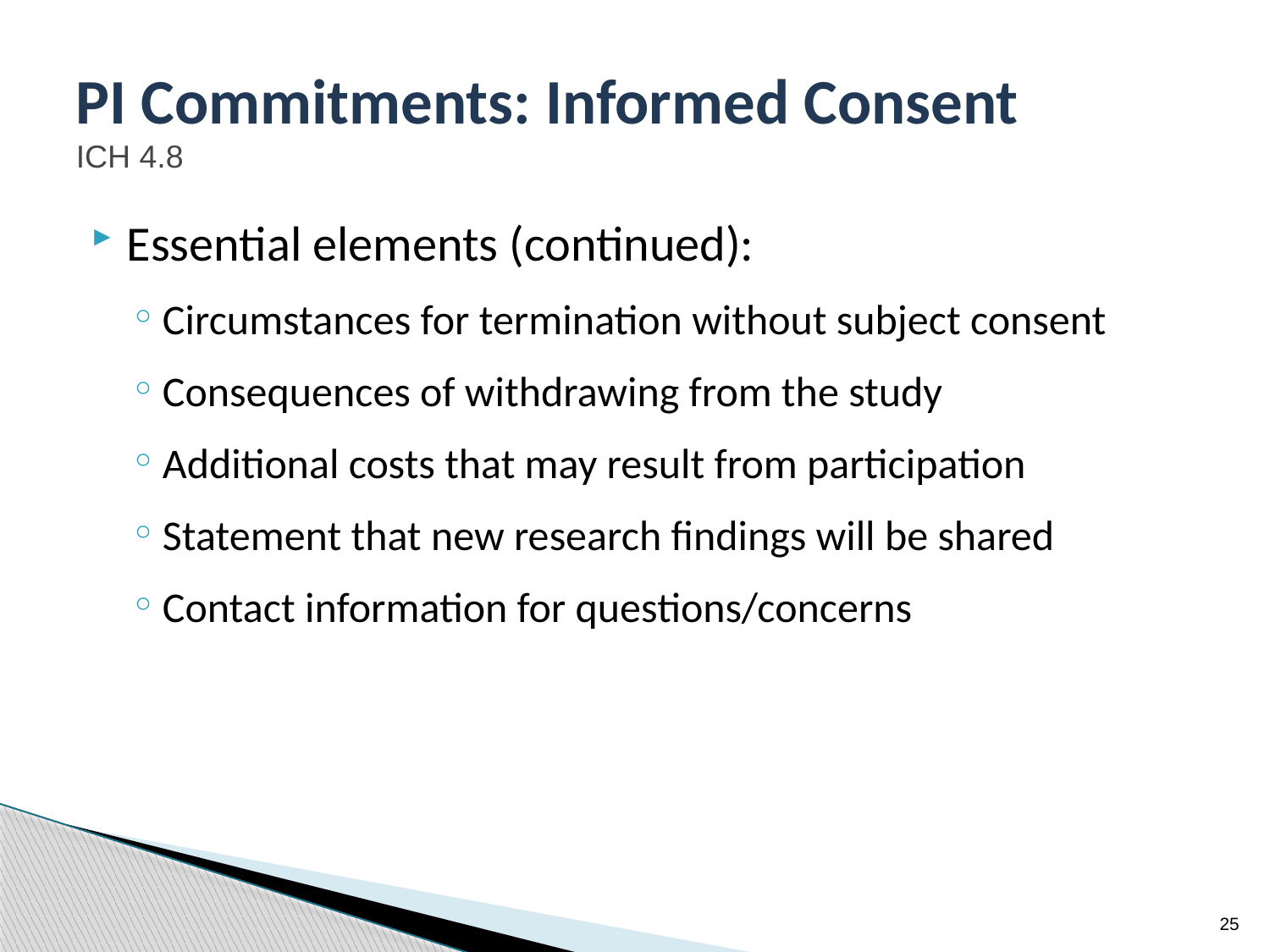

# PI Commitments: Informed Consent ICH 4.8
Essential elements (continued):
Circumstances for termination without subject consent
Consequences of withdrawing from the study
Additional costs that may result from participation
Statement that new research findings will be shared
Contact information for questions/concerns
25